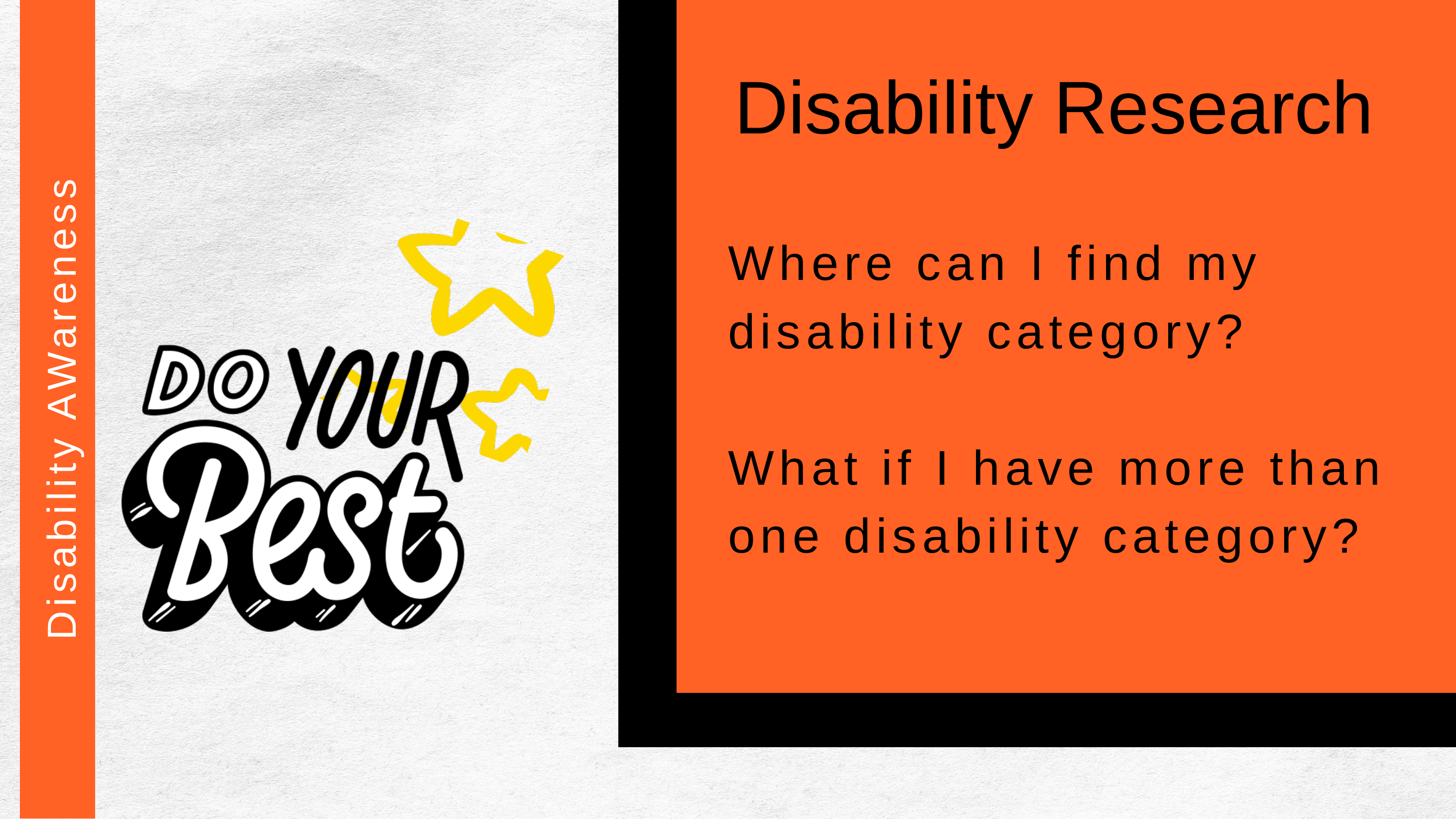

Disability Research

Where can I find my disability category?

What if I have more than one disability category?
 Disability AWareness